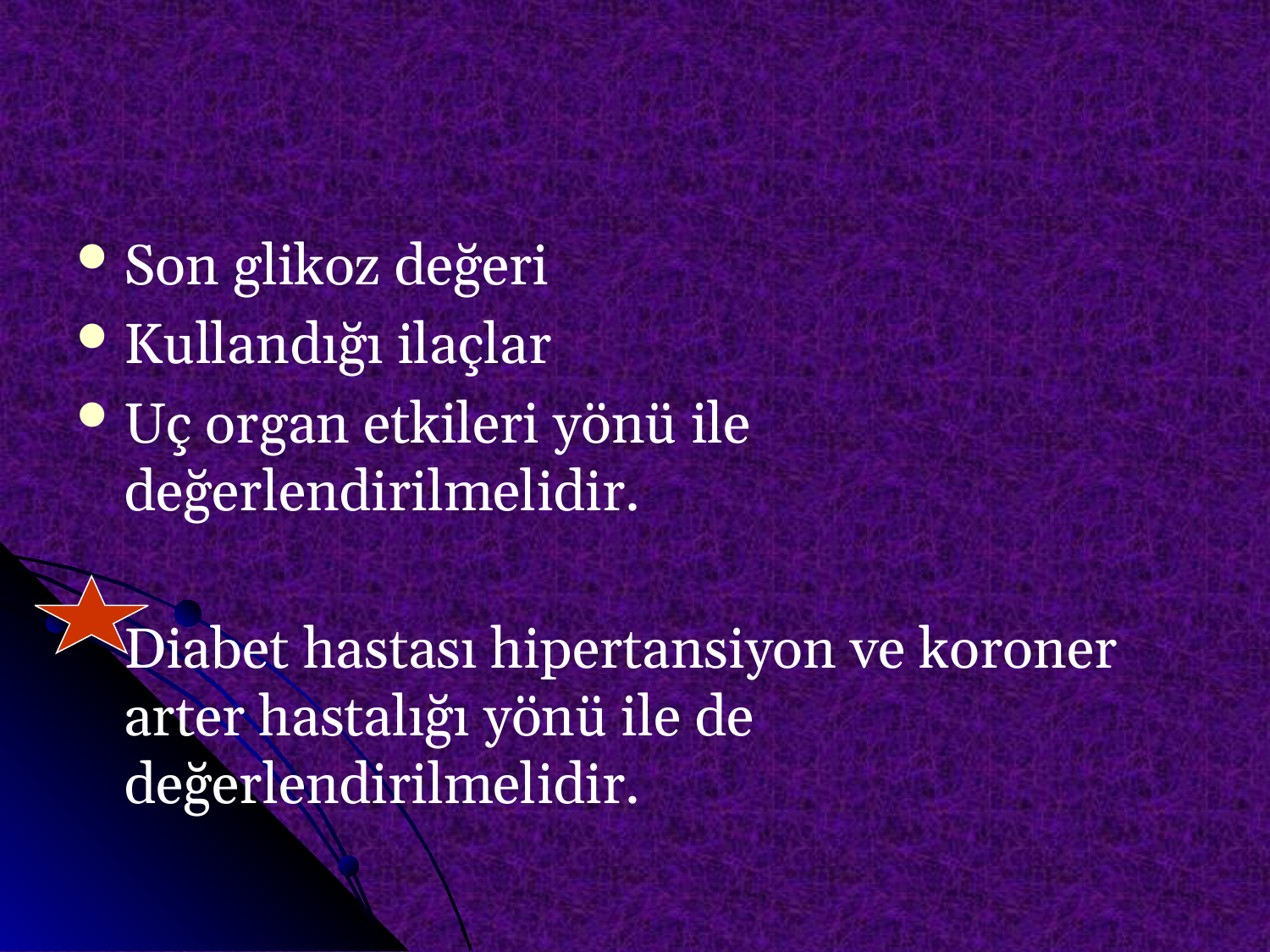

#
Son glikoz değeri
Kullandığı ilaçlar
Uç organ etkileri yönü ile değerlendirilmelidir.

	Diabet hastası hipertansiyon ve koroner arter hastalığı yönü ile de değerlendirilmelidir.